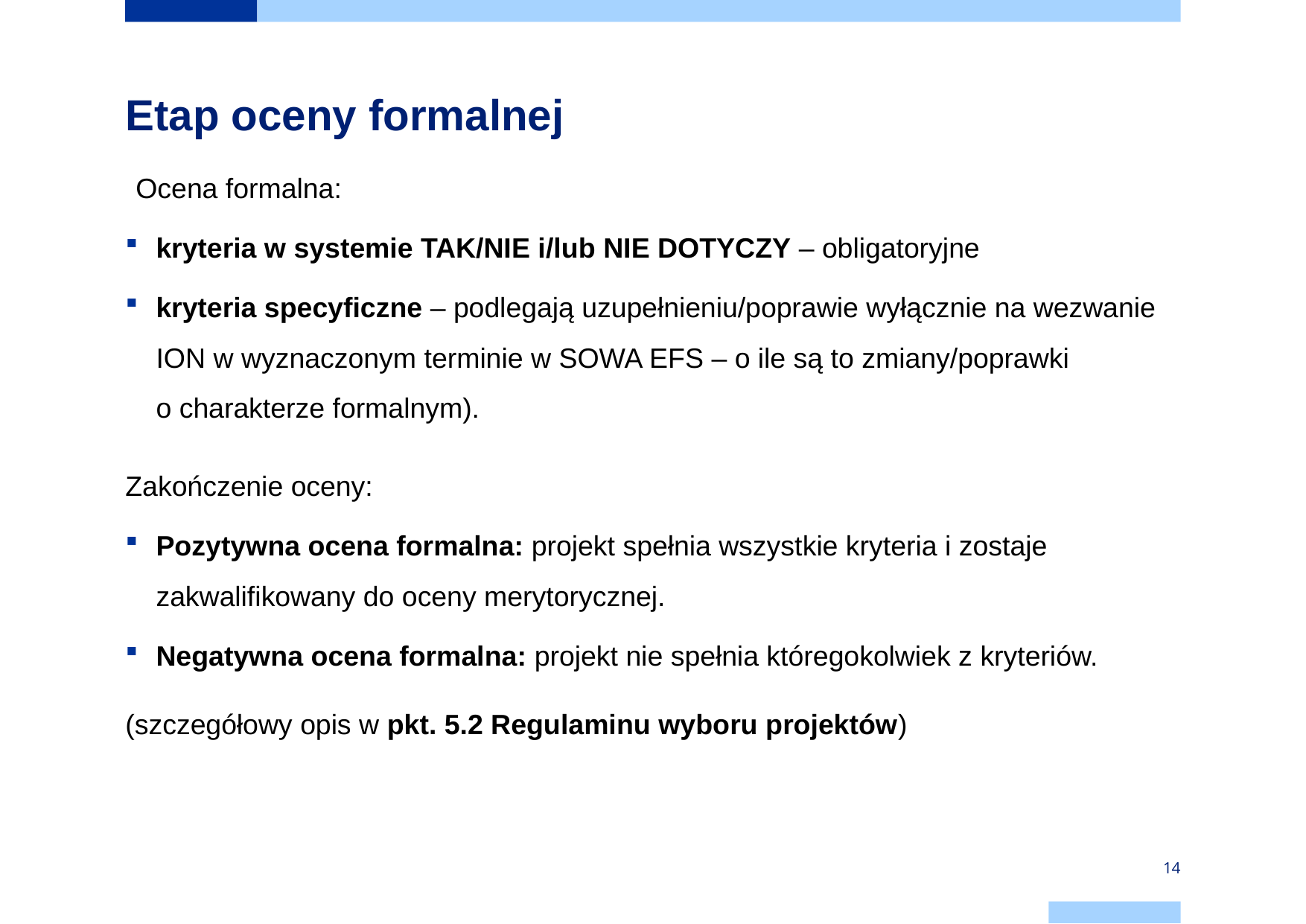

# Etap oceny formalnej
Ocena formalna:
kryteria w systemie TAK/NIE i/lub NIE DOTYCZY – obligatoryjne
kryteria specyficzne – podlegają uzupełnieniu/poprawie wyłącznie na wezwanie ION w wyznaczonym terminie w SOWA EFS – o ile są to zmiany/poprawki
o charakterze formalnym).
Zakończenie oceny:
Pozytywna ocena formalna: projekt spełnia wszystkie kryteria i zostaje zakwalifikowany do oceny merytorycznej.
Negatywna ocena formalna: projekt nie spełnia któregokolwiek z kryteriów.
(szczegółowy opis w pkt. 5.2 Regulaminu wyboru projektów)

14